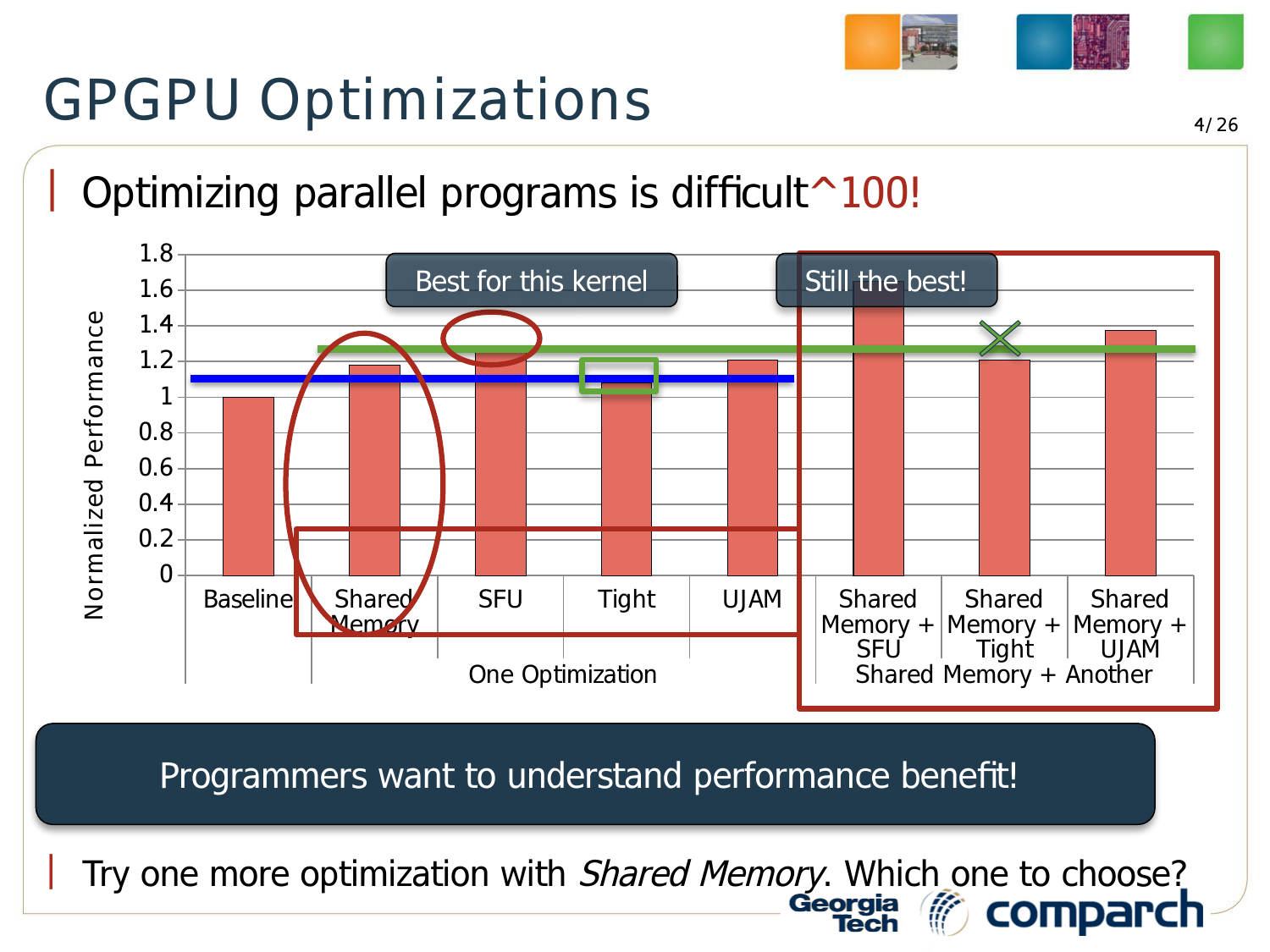

# GPGPU Optimizations
4/26
Optimizing parallel programs is difficult^100!

Most of programmers apply optimization techniques one by one.

Try one more optimization with Shared Memory. Which one to choose?

### Chart

| Category |  |
|---|---|
| Baseline | 1.0 |
| Shared Memory | 1.181385391887723 |
| SFU | 1.28077730772345 |
| Tight | 1.079077933430143 |
| UJAM | 1.206635781519849 |
| Shared Memory + SFU | 1.647988304789971 |
| Shared Memory + Tight | 1.207946435661101 |
| Shared Memory + UJAM | 1.374313092683966 |
Still the best!

Best for this kernel

Programmers want to understand performance benefit!